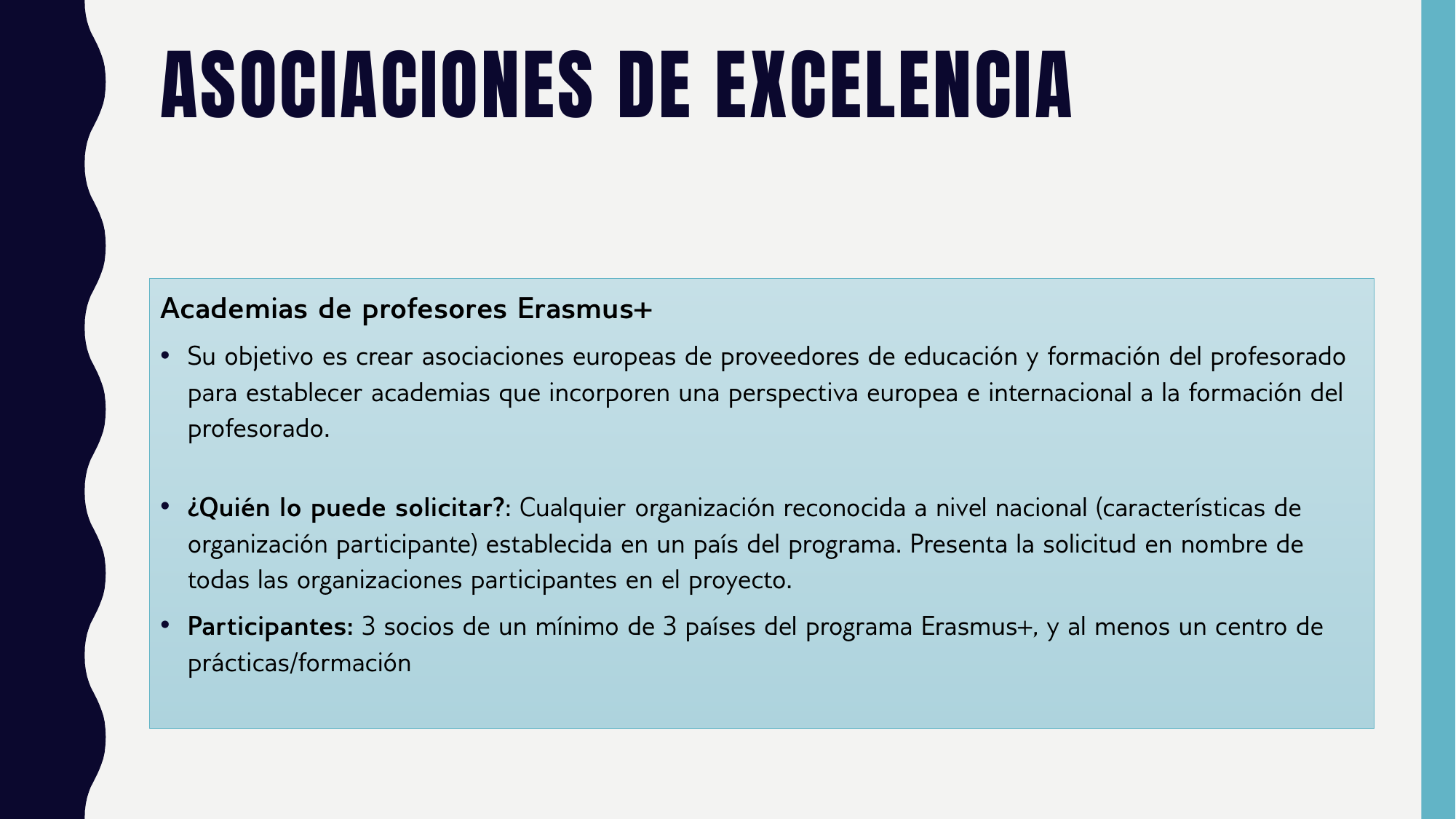

# Asociaciones de excelencIa
Academias de profesores Erasmus+
Su objetivo es crear asociaciones europeas de proveedores de educación y formación del profesorado para establecer academias que incorporen una perspectiva europea e internacional a la formación del profesorado.

¿Quién lo puede solicitar?: Cualquier organización reconocida a nivel nacional (características de organización participante) establecida en un país del programa. Presenta la solicitud en nombre de todas las organizaciones participantes en el proyecto.
Participantes: 3 socios de un mínimo de 3 países del programa Erasmus+, y al menos un centro de prácticas/formación